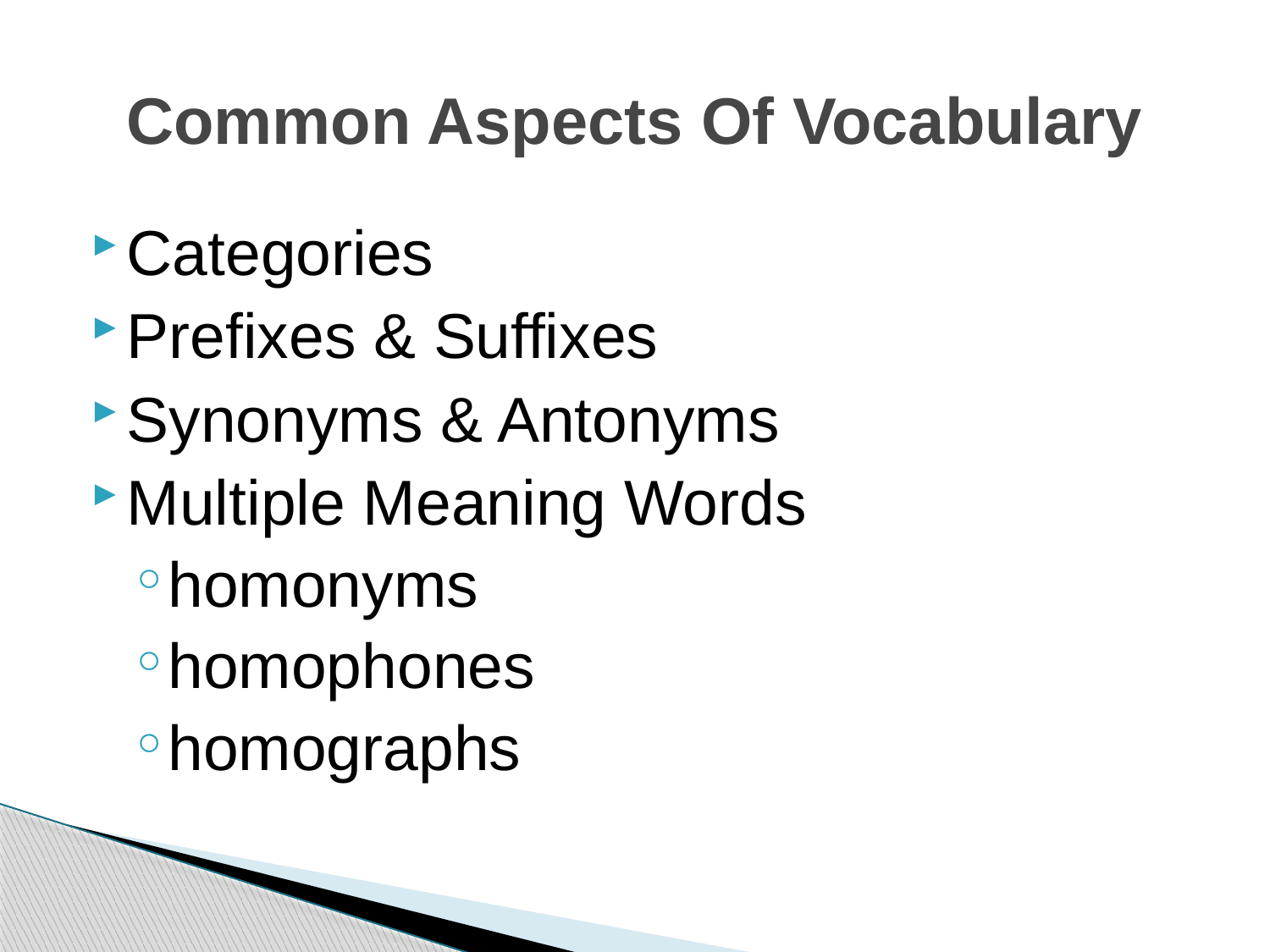

# Common Aspects Of Vocabulary
Categories
Prefixes & Suffixes
Synonyms & Antonyms
Multiple Meaning Words
homonyms
homophones
homographs